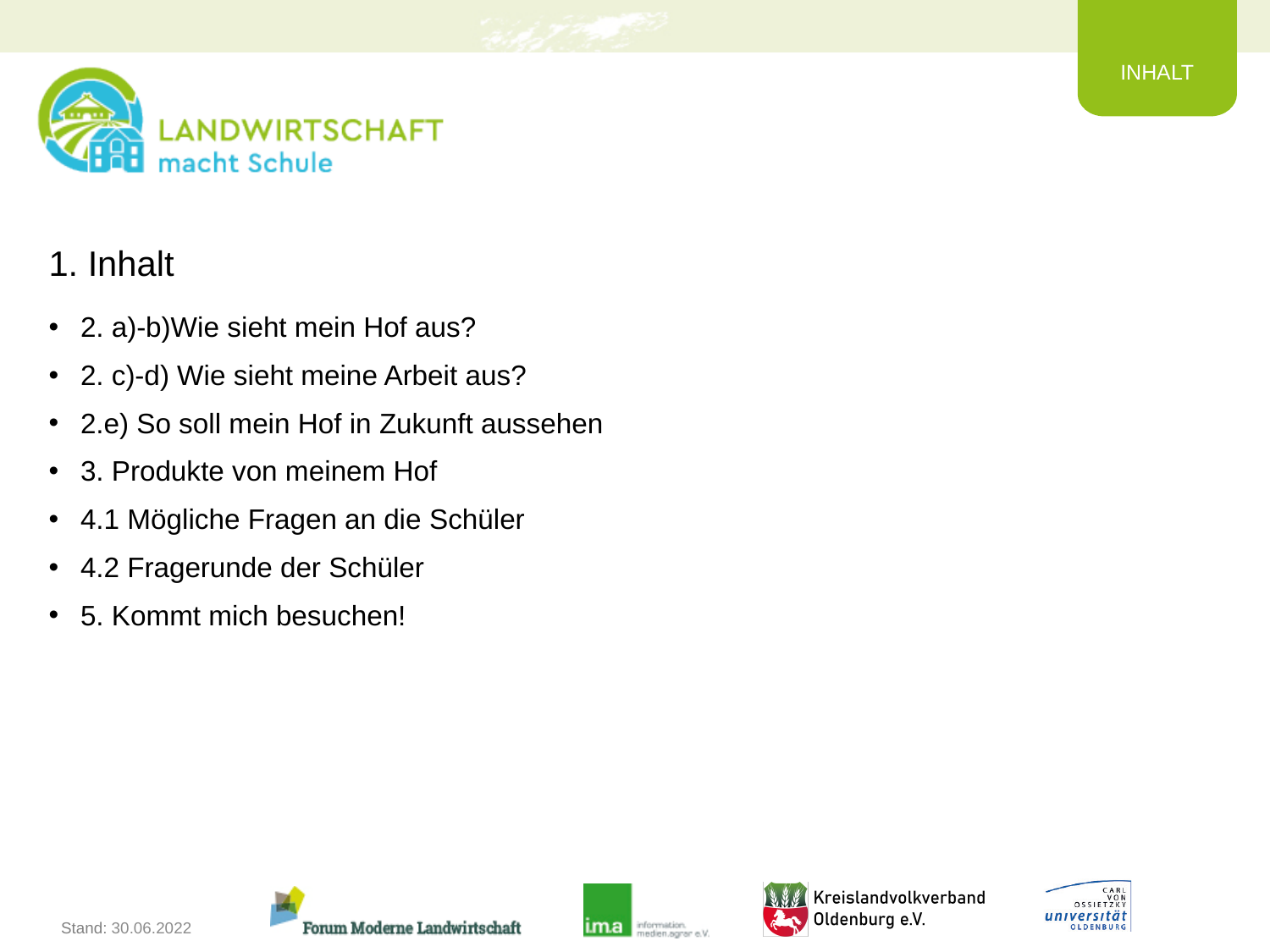

# 1. Inhalt
2. a)-b)Wie sieht mein Hof aus?
2. c)-d) Wie sieht meine Arbeit aus?
2.e) So soll mein Hof in Zukunft aussehen
3. Produkte von meinem Hof
4.1 Mögliche Fragen an die Schüler
4.2 Fragerunde der Schüler
5. Kommt mich besuchen!